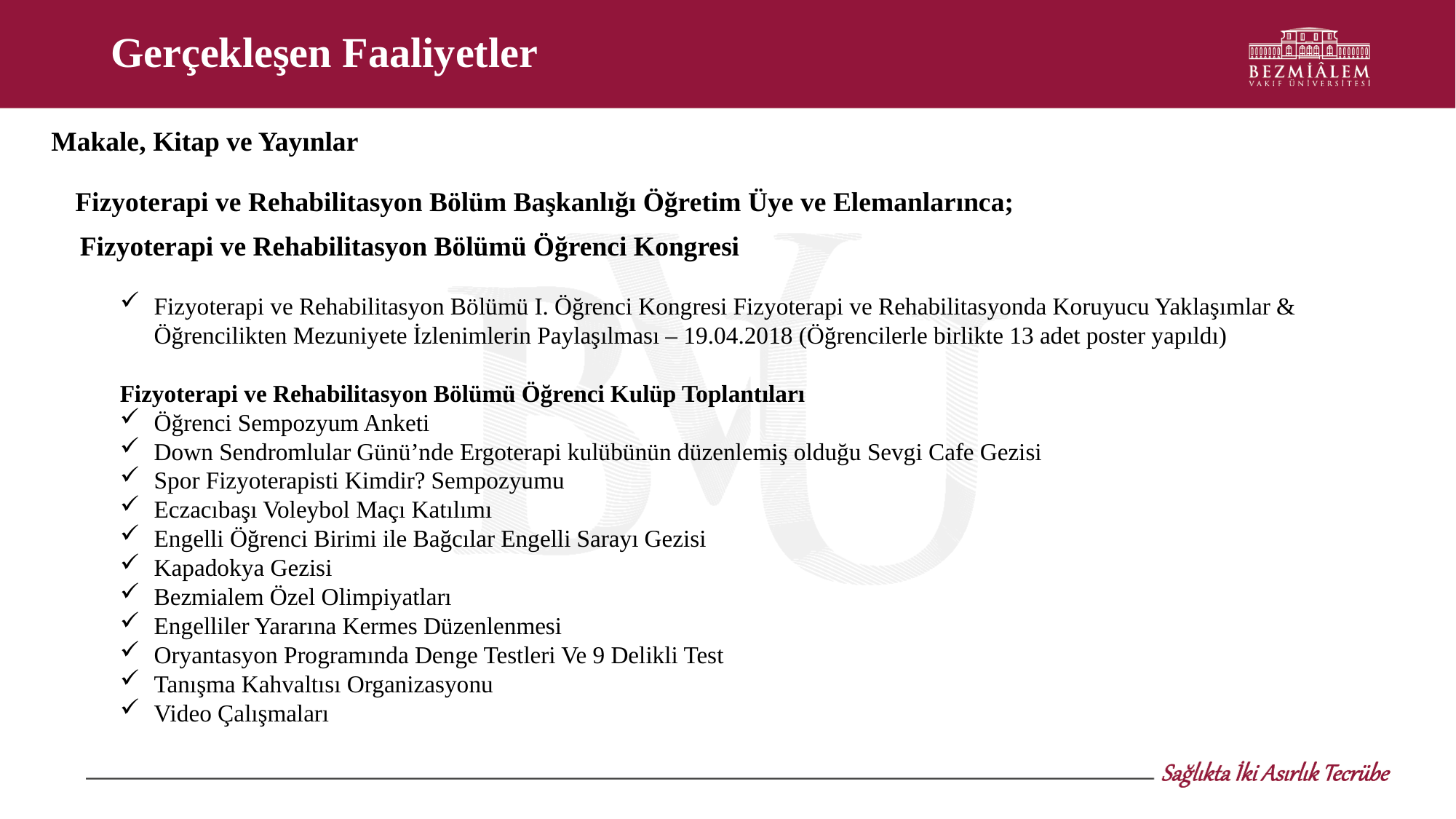

# Gerçekleşen Faaliyetler
Makale, Kitap ve Yayınlar

Fizyoterapi ve Rehabilitasyon Bölüm Başkanlığı Öğretim Üye ve Elemanlarınca;
          Fizyoterapi ve Rehabilitasyon Bölümü Öğrenci Kongresi

Fizyoterapi ve Rehabilitasyon Bölümü I. Öğrenci Kongresi Fizyoterapi ve Rehabilitasyonda Koruyucu Yaklaşımlar & Öğrencilikten Mezuniyete İzlenimlerin Paylaşılması – 19.04.2018 (Öğrencilerle birlikte 13 adet poster yapıldı)

 	Fizyoterapi ve Rehabilitasyon Bölümü Öğrenci Kulüp Toplantıları
Öğrenci Sempozyum Anketi
Down Sendromlular Günü’nde Ergoterapi kulübünün düzenlemiş olduğu Sevgi Cafe Gezisi
Spor Fizyoterapisti Kimdir? Sempozyumu
Eczacıbaşı Voleybol Maçı Katılımı
Engelli Öğrenci Birimi ile Bağcılar Engelli Sarayı Gezisi
Kapadokya Gezisi
Bezmialem Özel Olimpiyatları
Engelliler Yararına Kermes Düzenlenmesi
Oryantasyon Programında Denge Testleri Ve 9 Delikli Test
Tanışma Kahvaltısı Organizasyonu
Video Çalışmaları